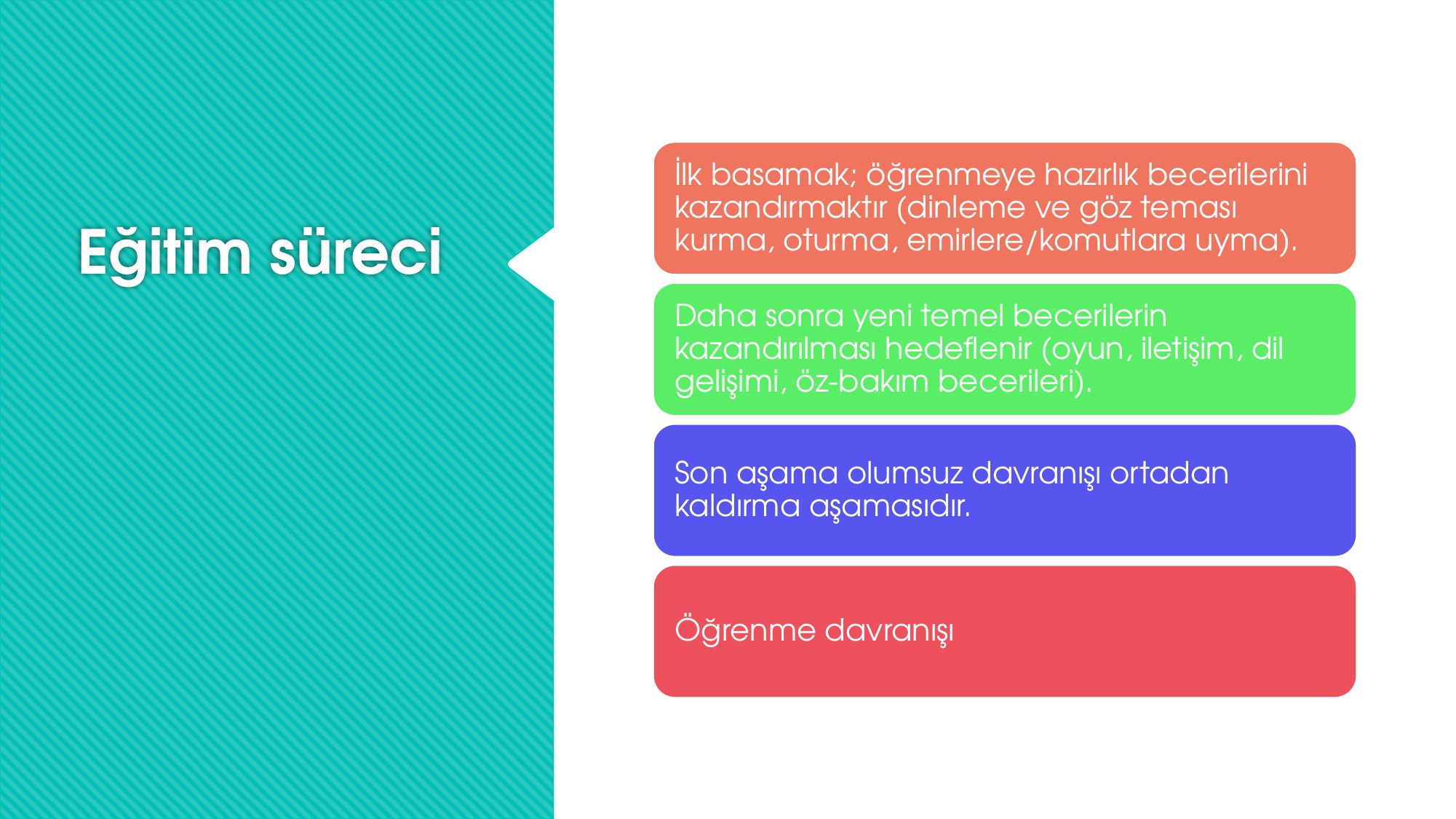

İlk basamak; öğrenmeye hazırlık becerilerini kazandırmaktır (dinleme ve göz teması kurma, oturma, emirlere/komutlara uyma).
Daha sonra yeni temel becerilerin kazandırılması hedeflenir (oyun, iletişim, dil gelişimi, öz-bakım becerileri).
Son aşama olumsuz davranışı ortadan kaldırma aşamasıdır.
Öğrenme davranışı
# Eğitim süreci